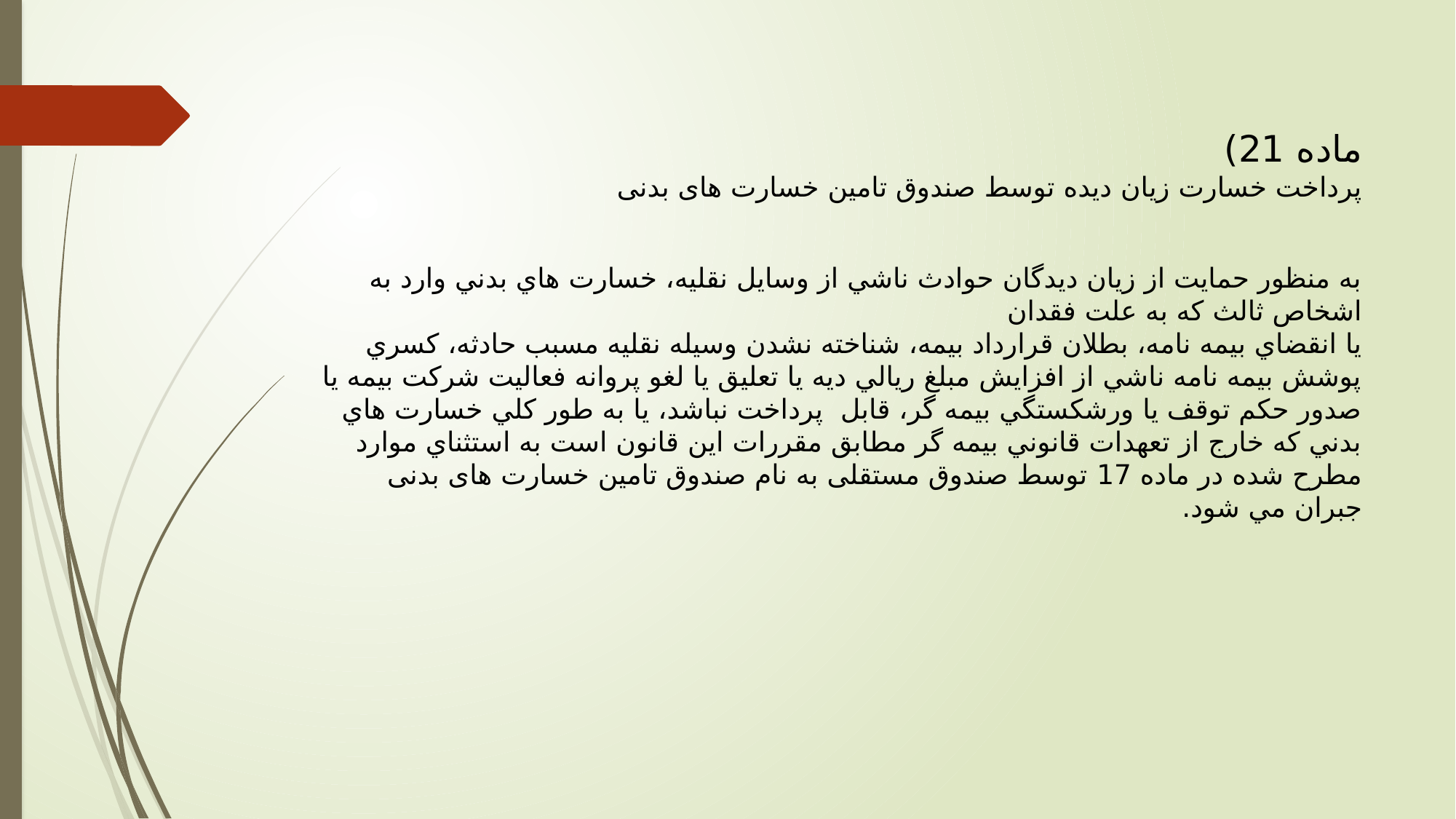

# ماده 21) پرداخت خسارت زیان دیده توسط صندوق تامین خسارت های بدنی
به منظور حمايت از زيان ديدگان حوادث ناشي از وسايل نقليه، خسارت هاي بدني وارد به اشخاص ثالث كه به علت فقدان
يا انقضاي بيمه نامه، بطلان قرارداد بيمه، شناخته نشدن وسيله نقليه مسبب حادثه، كسري پوشش بيمه نامه ناشي از افزايش مبلغ ريالي ديه يا تعليق يا لغو پروانه فعاليت شركت بيمه يا صدور حكم توقف يا ورشكستگي بيمه گر، قابل  پرداخت نباشد، يا به طور كلي خسارت هاي بدني كه خارج از تعهدات قانوني بيمه گر مطابق مقررات اين قانون است به استثناي موارد مطرح شده در ماده 17 توسط صندوق مستقلی به نام صندوق تامین خسارت های بدنی جبران مي شود.